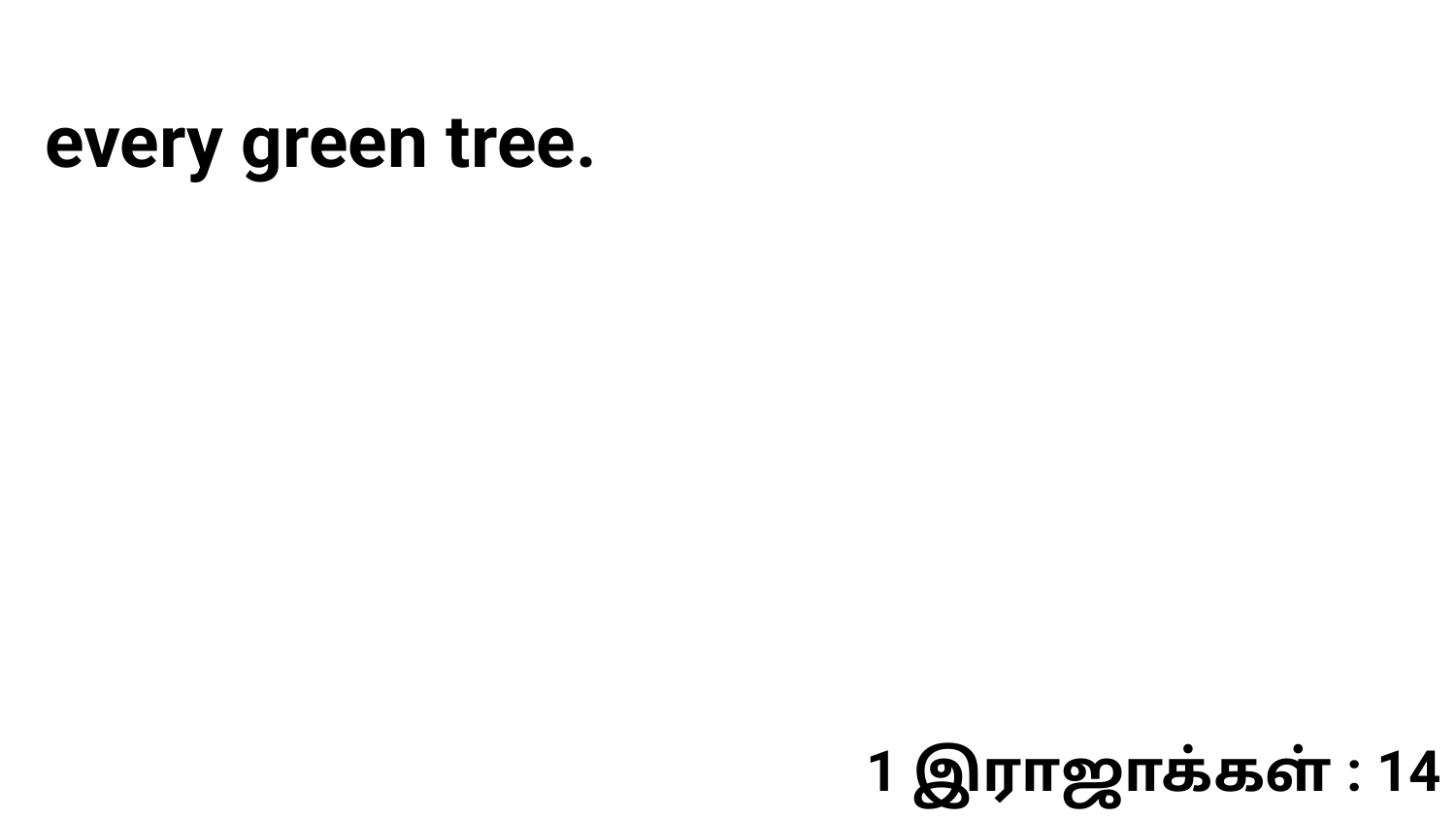

every green tree.
1 இராஜாக்கள் : 14